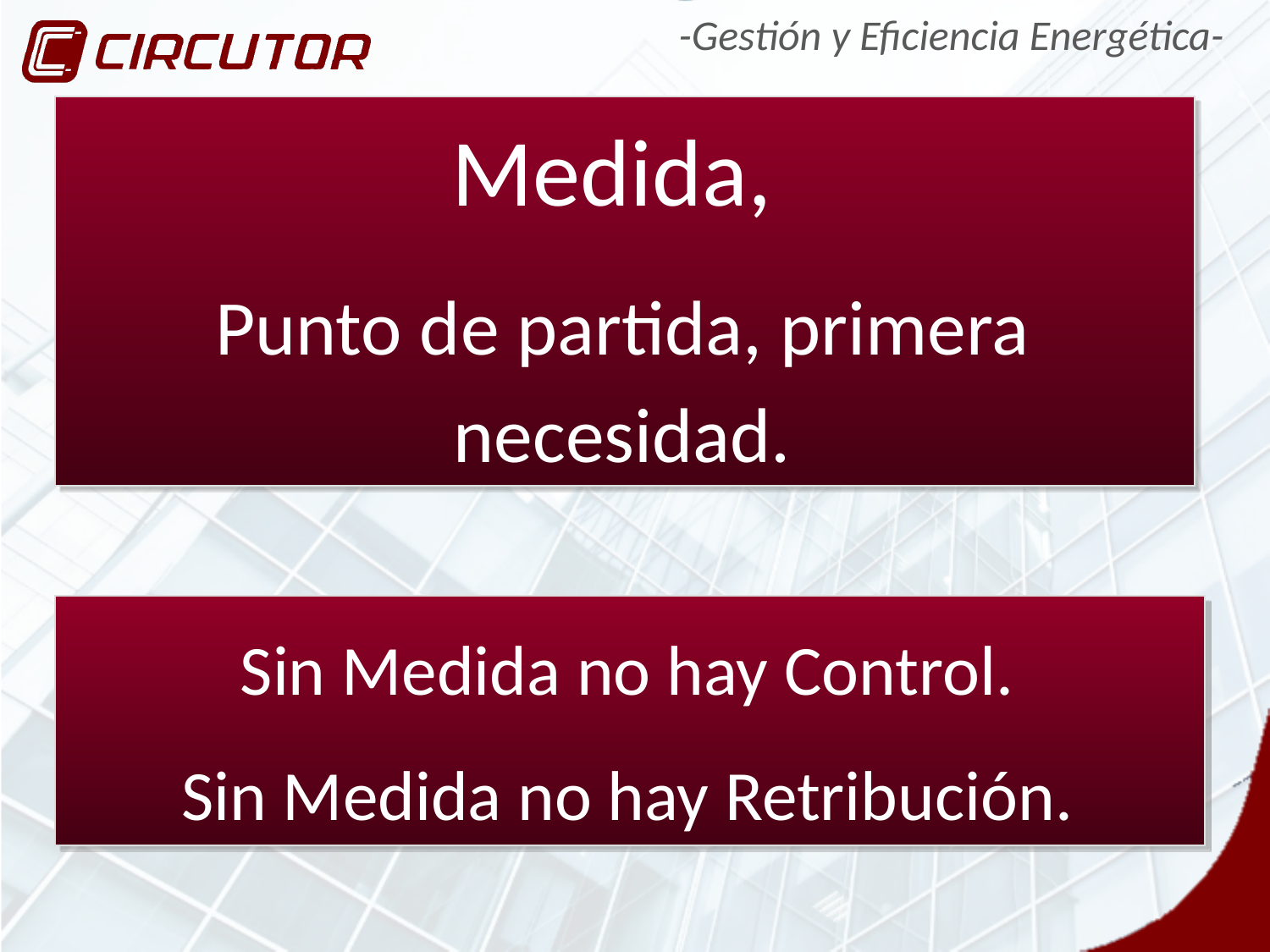

-Gestión y Eficiencia Energética-

Medida,
Punto de partida, primera necesidad.

Sin Medida no hay Control.
Sin Medida no hay Retribución.